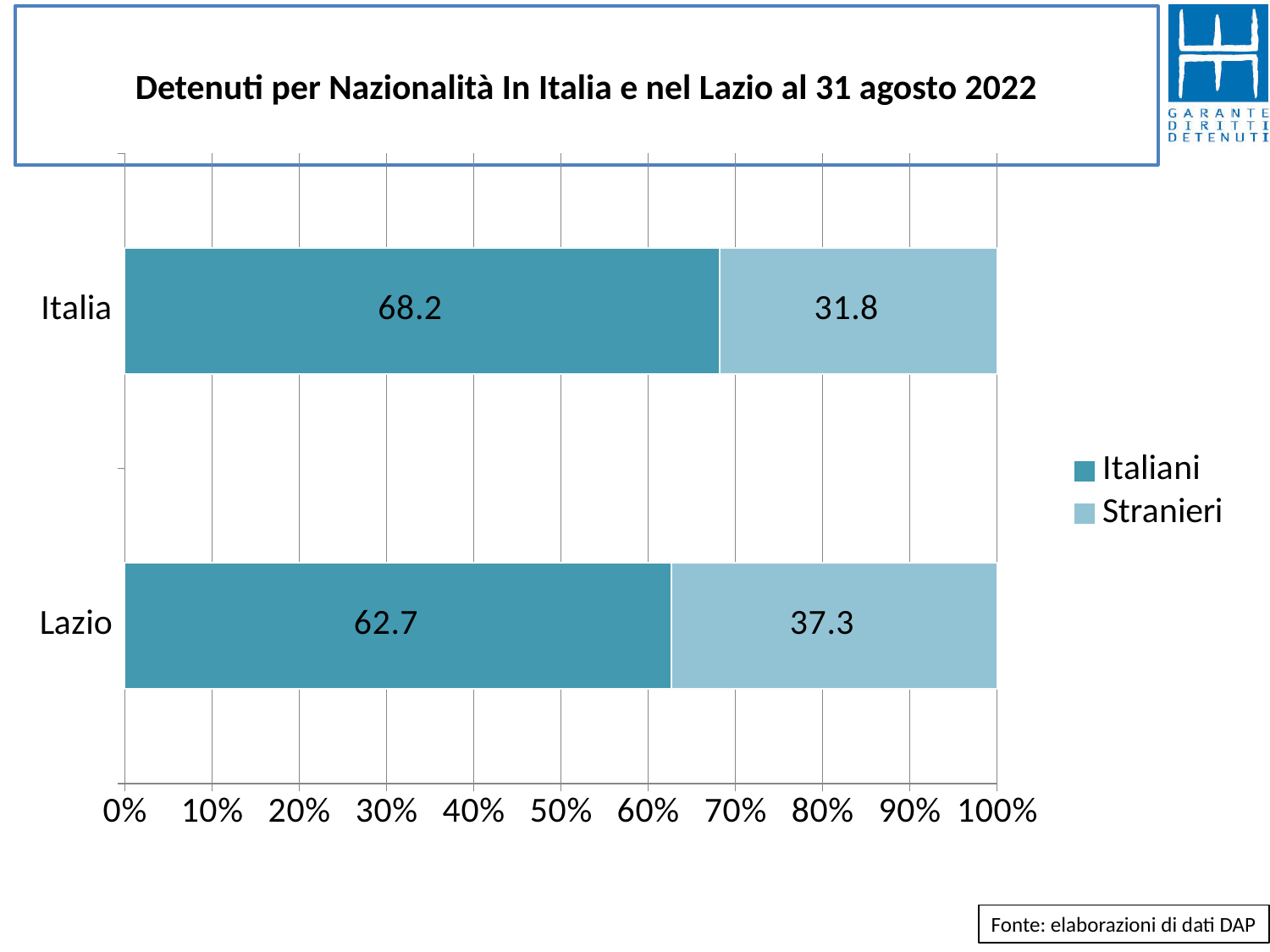

# Detenuti per Nazionalità In Italia e nel Lazio al 31 agosto 2022

### Chart

| Category | Italiani | Stranieri |
|---|---|---|
| Lazio | 62.66094420600859 | 37.33905579399141 |
| Italia | 68.23157251469347 | 31.76842748530654 |
Fonte: elaborazioni di dati DAP